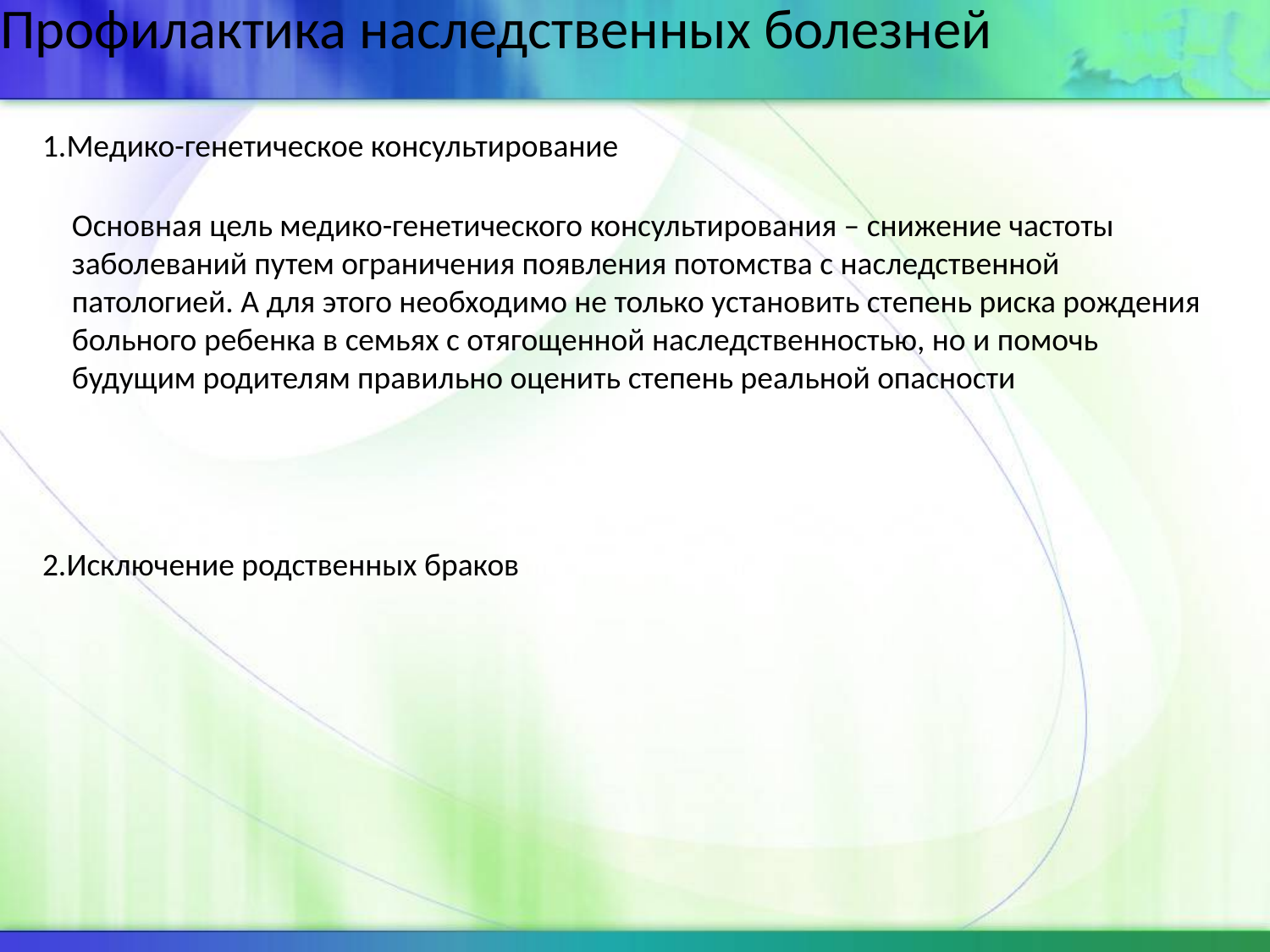

Профилактика наследственных болезней
1.Медико-генетическое консультирование

2.Исключение родственных браков
Основная цель медико-генетического консультирования – снижение частоты заболеваний путем ограничения появления потомства с наследственной патологией. А для этого необходимо не только установить степень риска рождения больного ребенка в семьях с отягощенной наследственностью, но и помочь будущим родителям правильно оценить степень реальной опасности